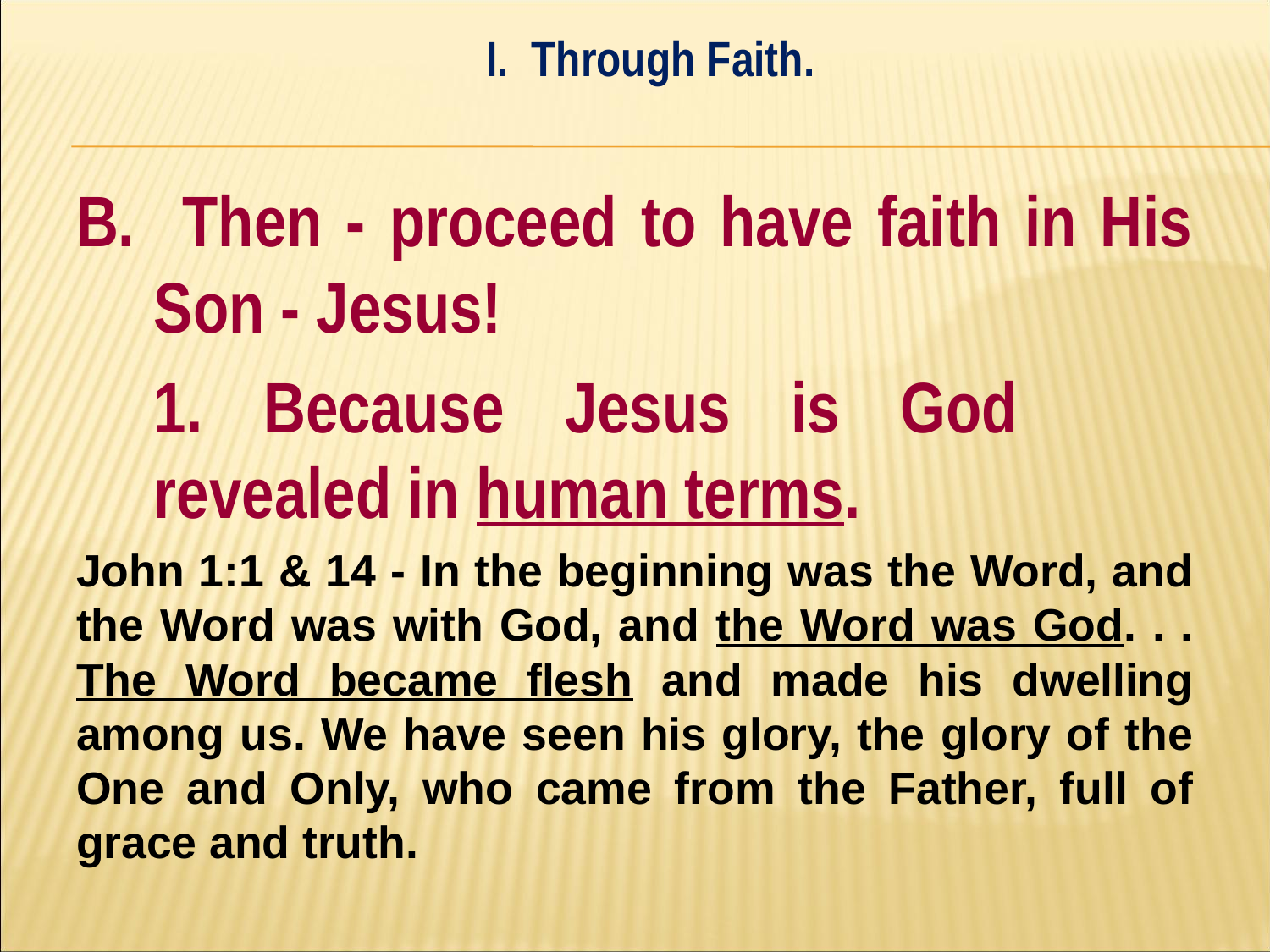

I.  Through Faith.
#
B.  Then - proceed to have faith in His Son - Jesus!
	1. Because Jesus is God 	revealed in human terms.
John 1:1 & 14 - In the beginning was the Word, and the Word was with God, and the Word was God. . . The Word became flesh and made his dwelling among us. We have seen his glory, the glory of the One and Only, who came from the Father, full of grace and truth.